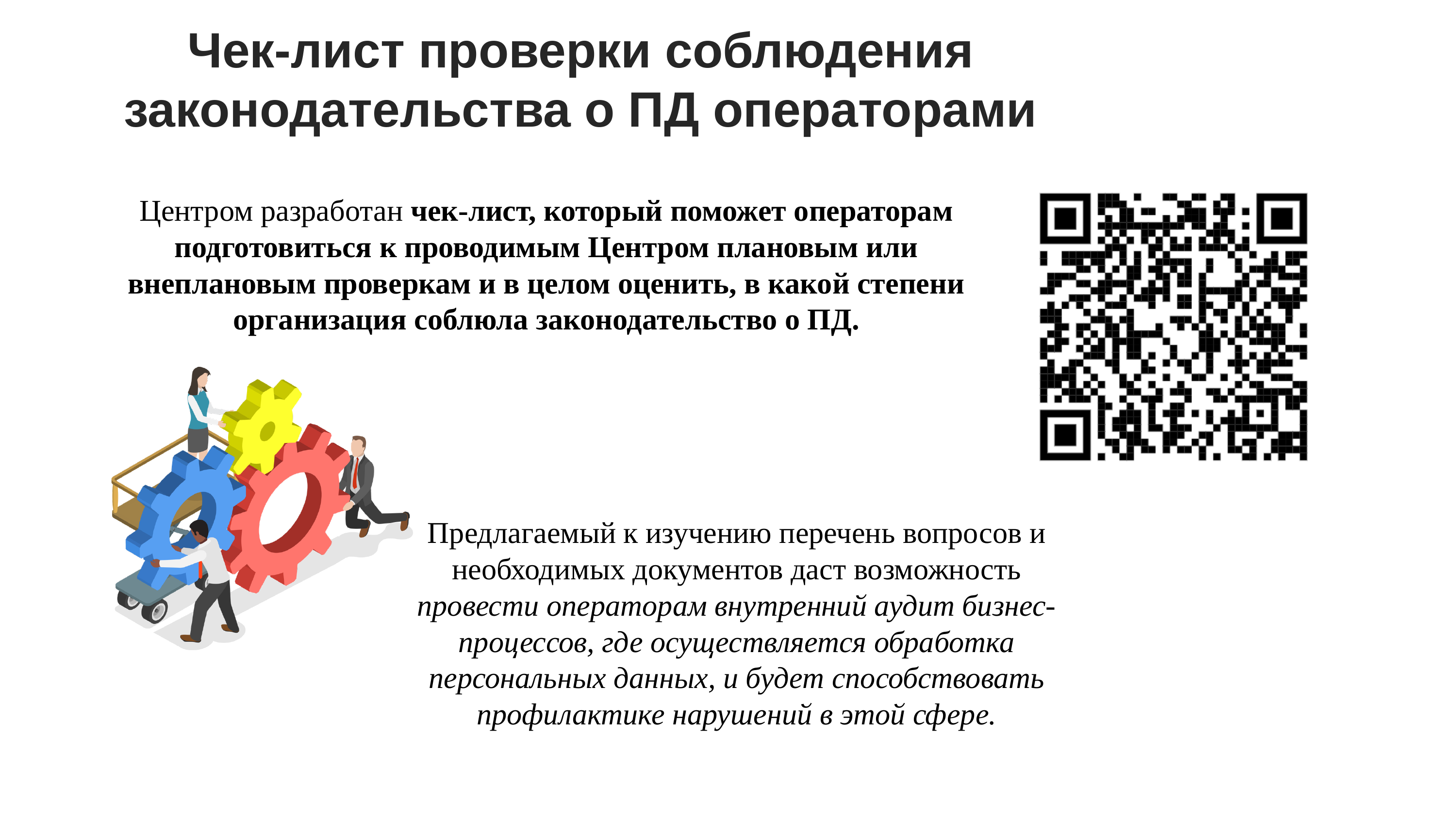

Чек-лист проверки соблюдения законодательства о ПД операторами

Центром разработан чек-лист, который поможет операторам подготовиться к проводимым Центром плановым или внеплановым проверкам и в целом оценить, в какой степени организация соблюла законодательство о ПД.

Предлагаемый к изучению перечень вопросов и необходимых документов даст возможность провести операторам внутренний аудит бизнес-процессов, где осуществляется обработка персональных данных, и будет способствовать профилактике нарушений в этой сфере.